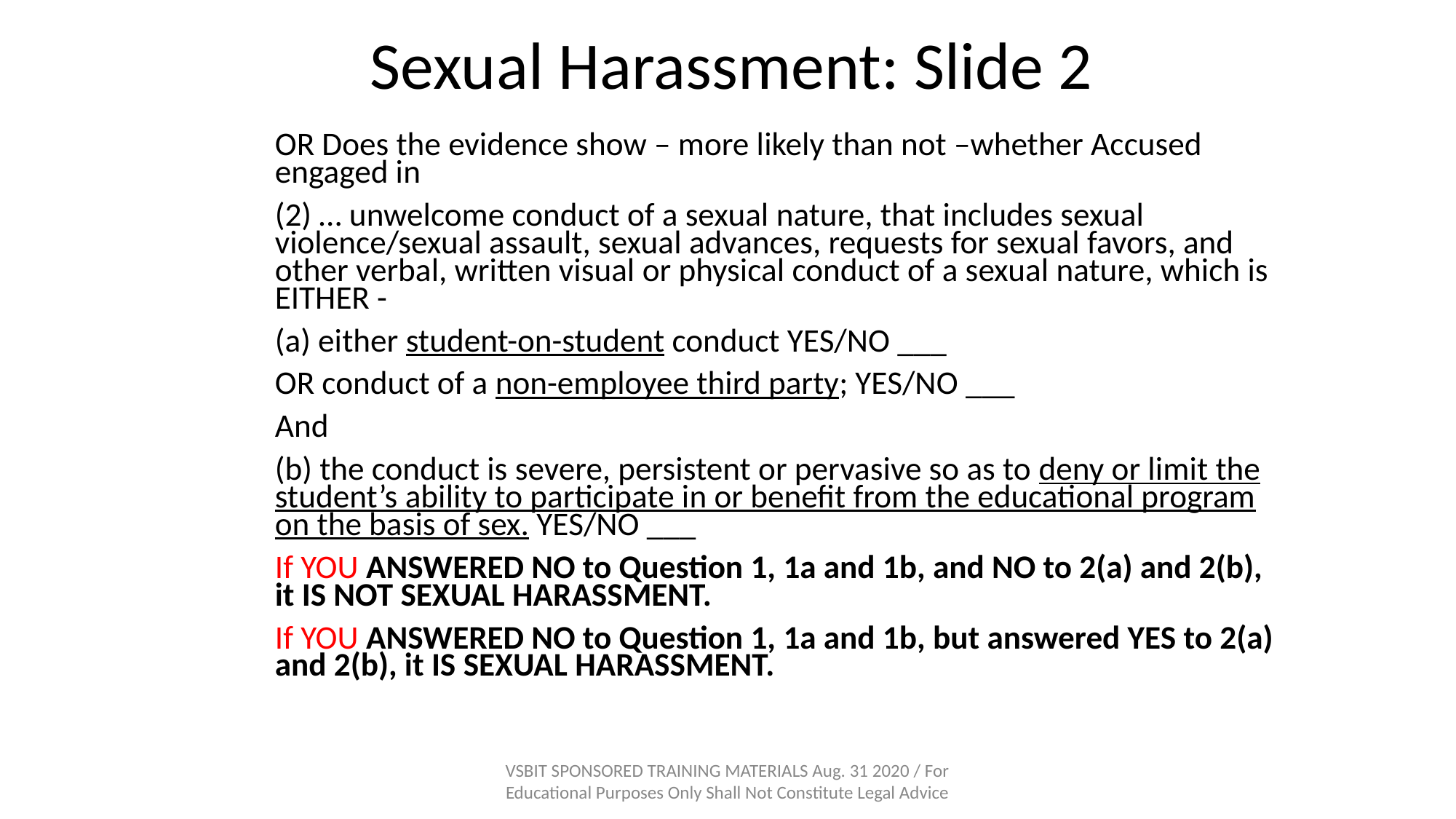

# Sexual Harassment: Slide 2
OR Does the evidence show – more likely than not –whether Accused engaged in
(2) … unwelcome conduct of a sexual nature, that includes sexual violence/sexual assault, sexual advances, requests for sexual favors, and other verbal, written visual or physical conduct of a sexual nature, which is EITHER -
(a) either student-on-student conduct YES/NO ___
OR conduct of a non-employee third party; YES/NO ___
And
(b) the conduct is severe, persistent or pervasive so as to deny or limit the student’s ability to participate in or benefit from the educational program on the basis of sex. YES/NO ___
If YOU ANSWERED NO to Question 1, 1a and 1b, and NO to 2(a) and 2(b), it IS NOT SEXUAL HARASSMENT.
If YOU ANSWERED NO to Question 1, 1a and 1b, but answered YES to 2(a) and 2(b), it IS SEXUAL HARASSMENT.

VSBIT SPONSORED TRAINING MATERIALS Aug. 31 2020 / For Educational Purposes Only Shall Not Constitute Legal Advice